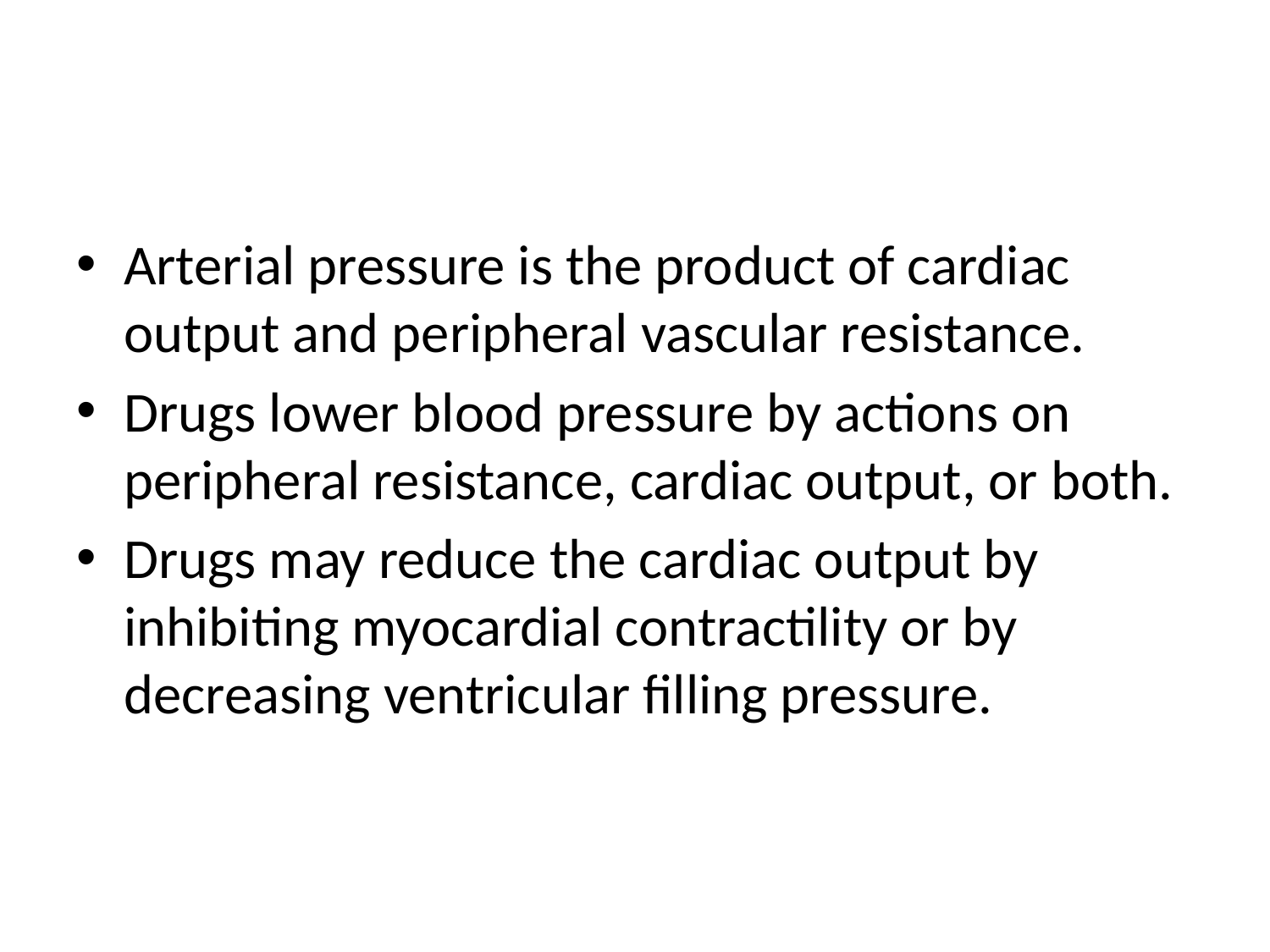

#
Arterial pressure is the product of cardiac output and peripheral vascular resistance.
Drugs lower blood pressure by actions on peripheral resistance, cardiac output, or both.
Drugs may reduce the cardiac output by inhibiting myocardial contractility or by decreasing ventricular filling pressure.